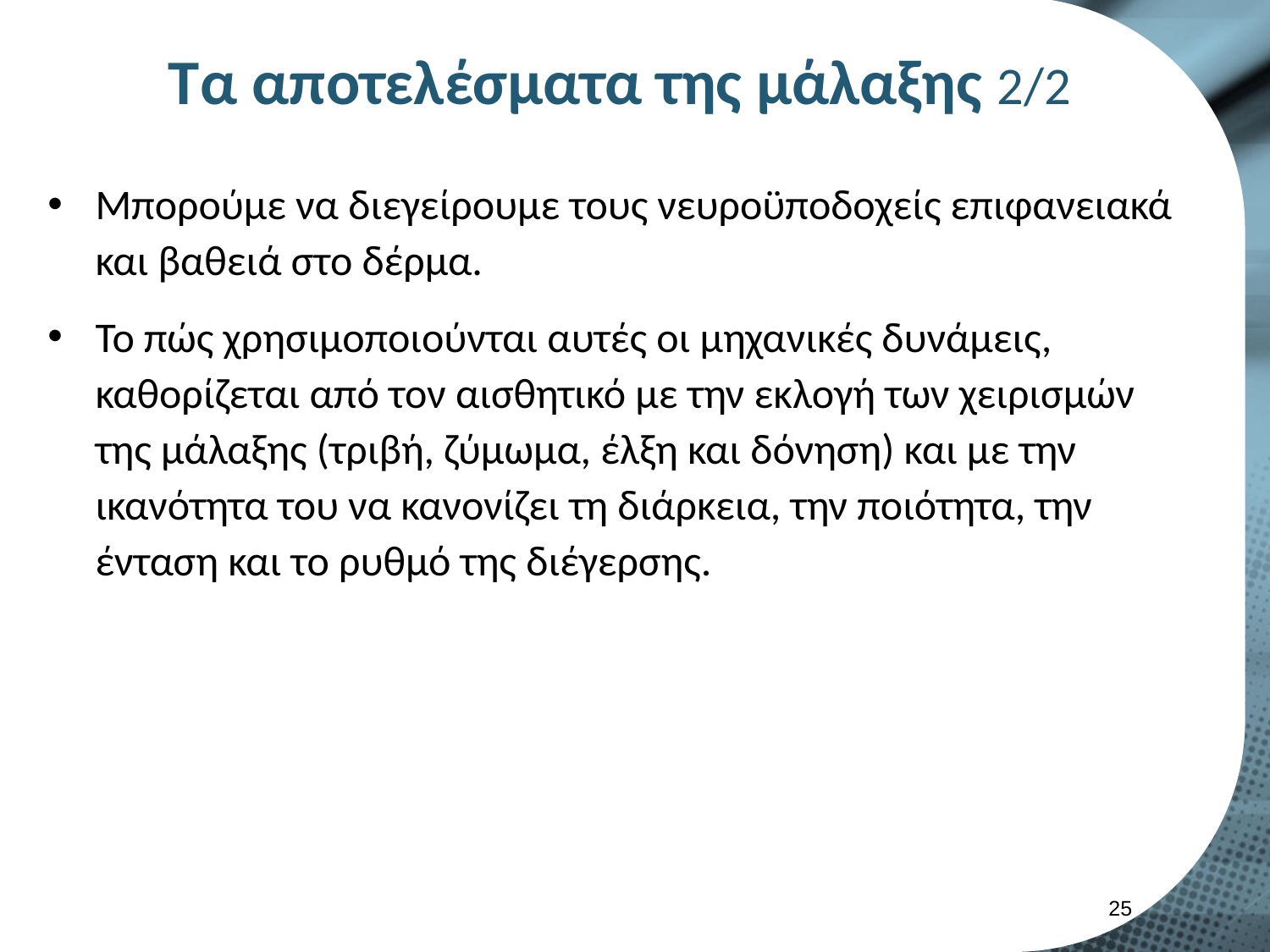

# Τα αποτελέσματα της μάλαξης 2/2
Μπορούμε να διεγείρουμε τους νευροϋποδοχείς επιφανειακά και βαθειά στο δέρμα.
Το πώς χρησιμοποιούνται αυτές οι μηχανικές δυνάμεις, καθορίζεται από τον αισθητικό με την εκλογή των χειρισμών της μάλαξης (τριβή, ζύμωμα, έλξη και δόνηση) και με την ικανότητα του να κανονίζει τη διάρκεια, την ποιότητα, την ένταση και το ρυθμό της διέγερσης.
25